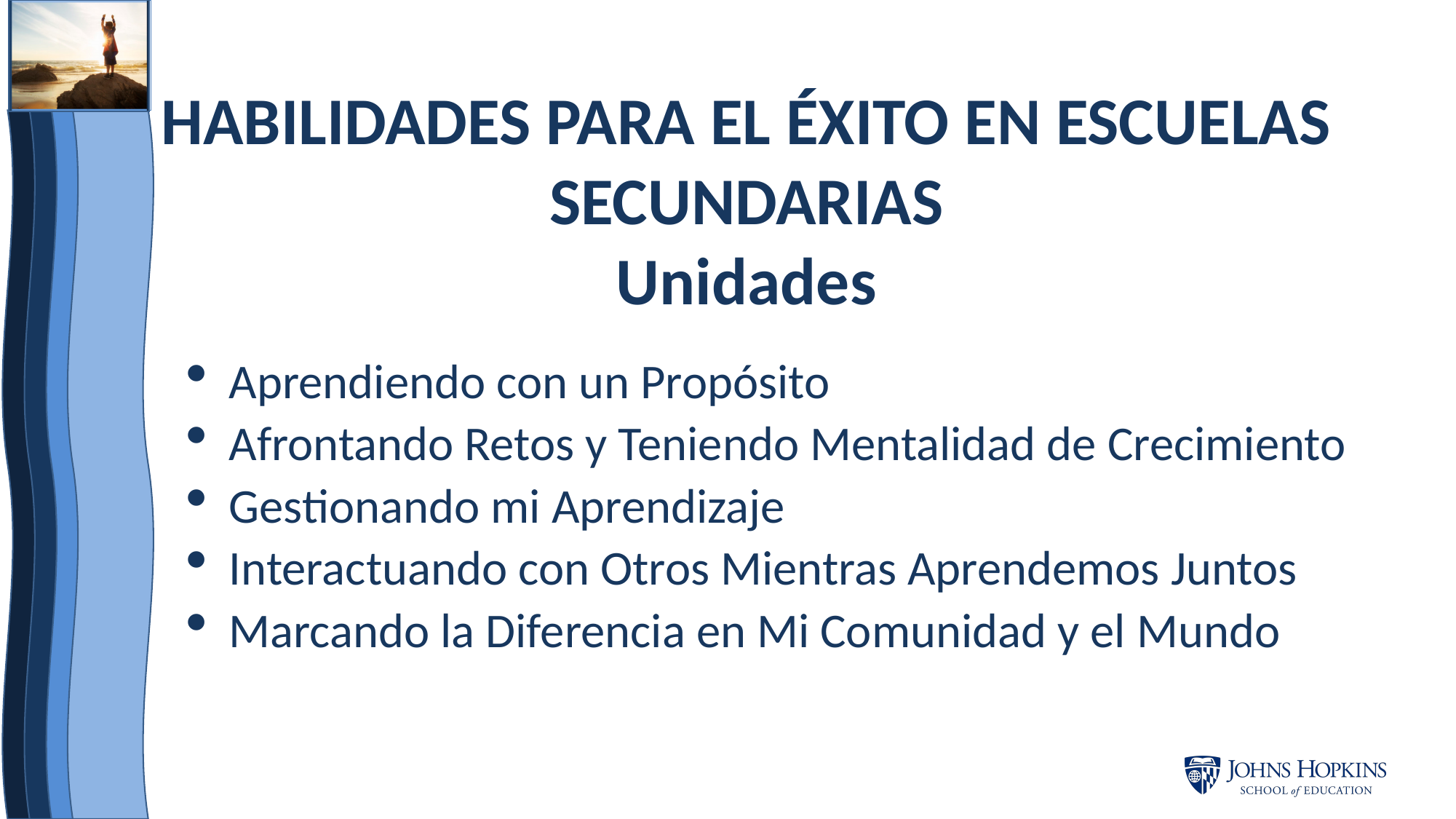

HABILIDADES PARA EL ÉXITO EN ESCUELAS SECUNDARIAS
Unidades

Aprendiendo con un Propósito
Afrontando Retos y Teniendo Mentalidad de Crecimiento
Gestionando mi Aprendizaje
Interactuando con Otros Mientras Aprendemos Juntos
Marcando la Diferencia en Mi Comunidad y el Mundo